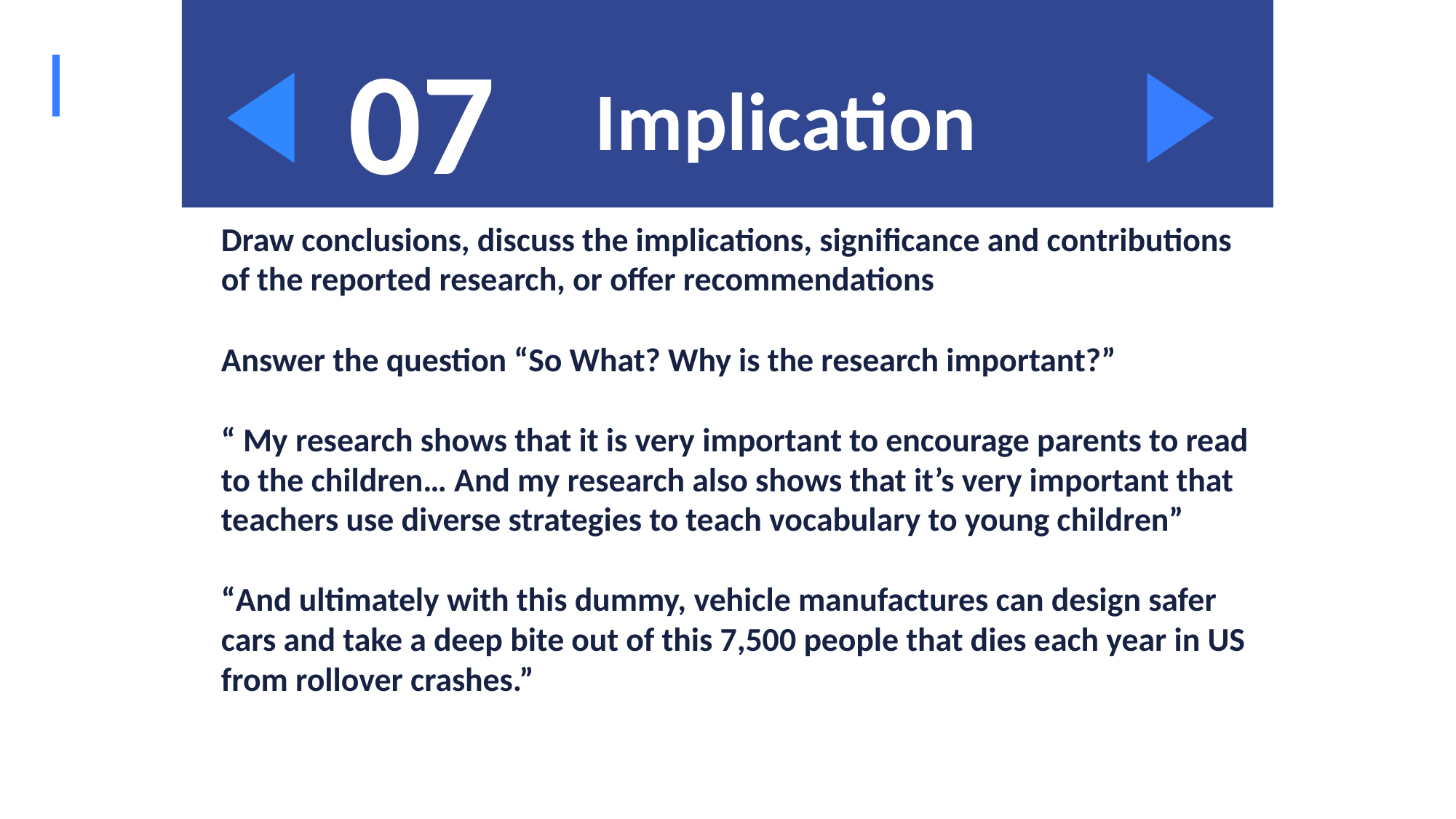

07
Implication

Draw conclusions, discuss the implications, significance and contributions of the reported research, or offer recommendations

Answer the question “So What? Why is the research important?”

“ My research shows that it is very important to encourage parents to read to the children… And my research also shows that it’s very important that teachers use diverse strategies to teach vocabulary to young children”

“And ultimately with this dummy, vehicle manufactures can design safer cars and take a deep bite out of this 7,500 people that dies each year in US from rollover crashes.”